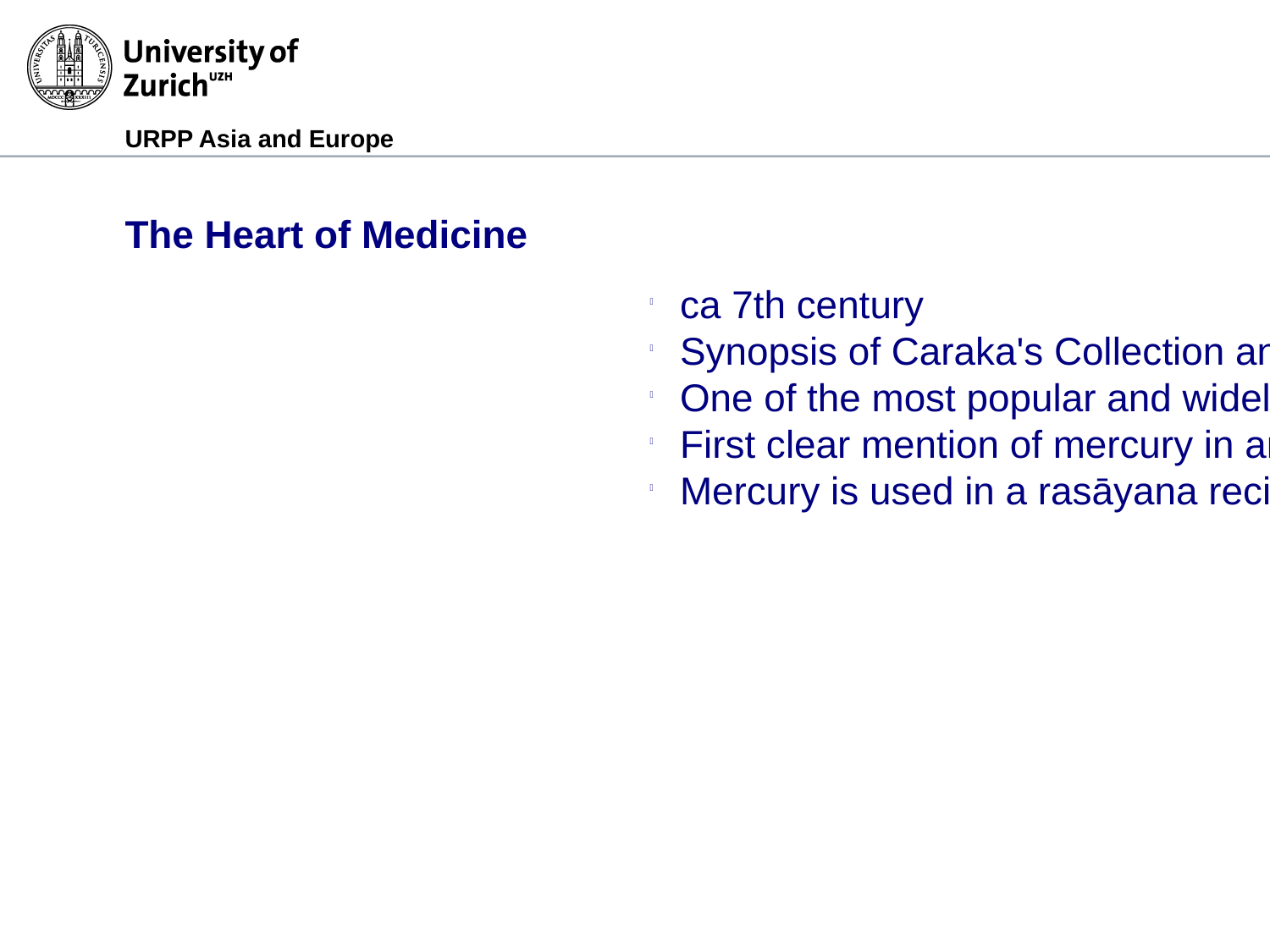

The Heart of Medicine
ca 7th century
Synopsis of Caraka's Collection and Suśruta's Collection
One of the most popular and widely disseminated ayurvedic texts
First clear mention of mercury in an Indian medical text
Mercury is used in a rasāyana recipe